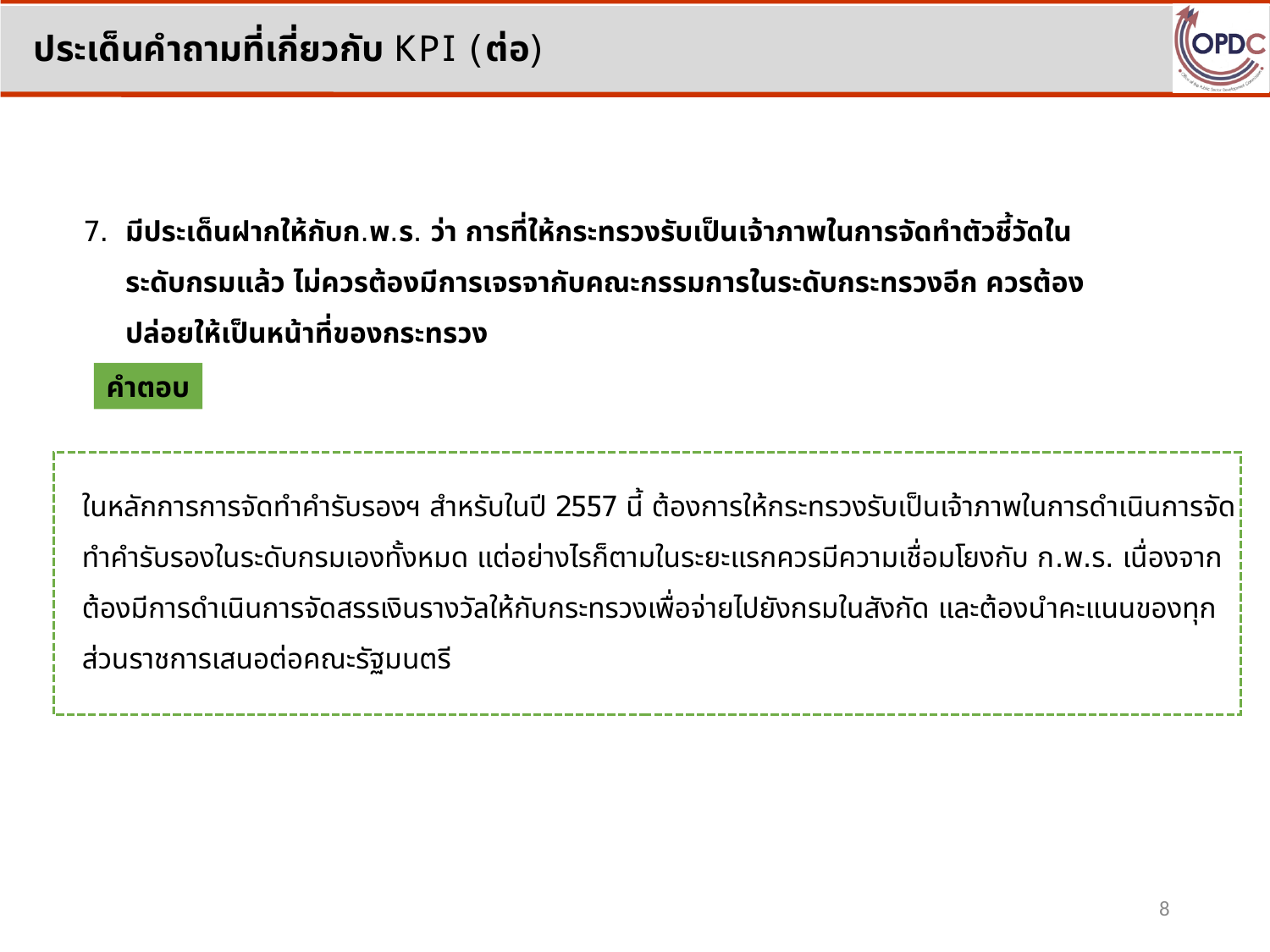

ประเด็นคำถามที่เกี่ยวกับ KPI (ต่อ)
7.  มีประเด็นฝากให้กับก.พ.ร. ว่า การที่ให้กระทรวงรับเป็นเจ้าภาพในการจัดทำตัวชี้วัดใน
     ระดับกรมแล้ว ไม่ควรต้องมีการเจรจากับคณะกรรมการในระดับกระทรวงอีก ควรต้อง
     ปล่อยให้เป็นหน้าที่ของกระทรวง
คำตอบ

ในหลักการการจัดทำคำรับรองฯ สำหรับในปี 2557 นี้ ต้องการให้กระทรวงรับเป็นเจ้าภาพในการดำเนินการจัดทำคำรับรองในระดับกรมเองทั้งหมด แต่อย่างไรก็ตามในระยะแรกควรมีความเชื่อมโยงกับ ก.พ.ร. เนื่องจาก ต้องมีการดำเนินการจัดสรรเงินรางวัลให้กับกระทรวงเพื่อจ่ายไปยังกรมในสังกัด และต้องนำคะแนนของทุกส่วนราชการเสนอต่อคณะรัฐมนตรี
8